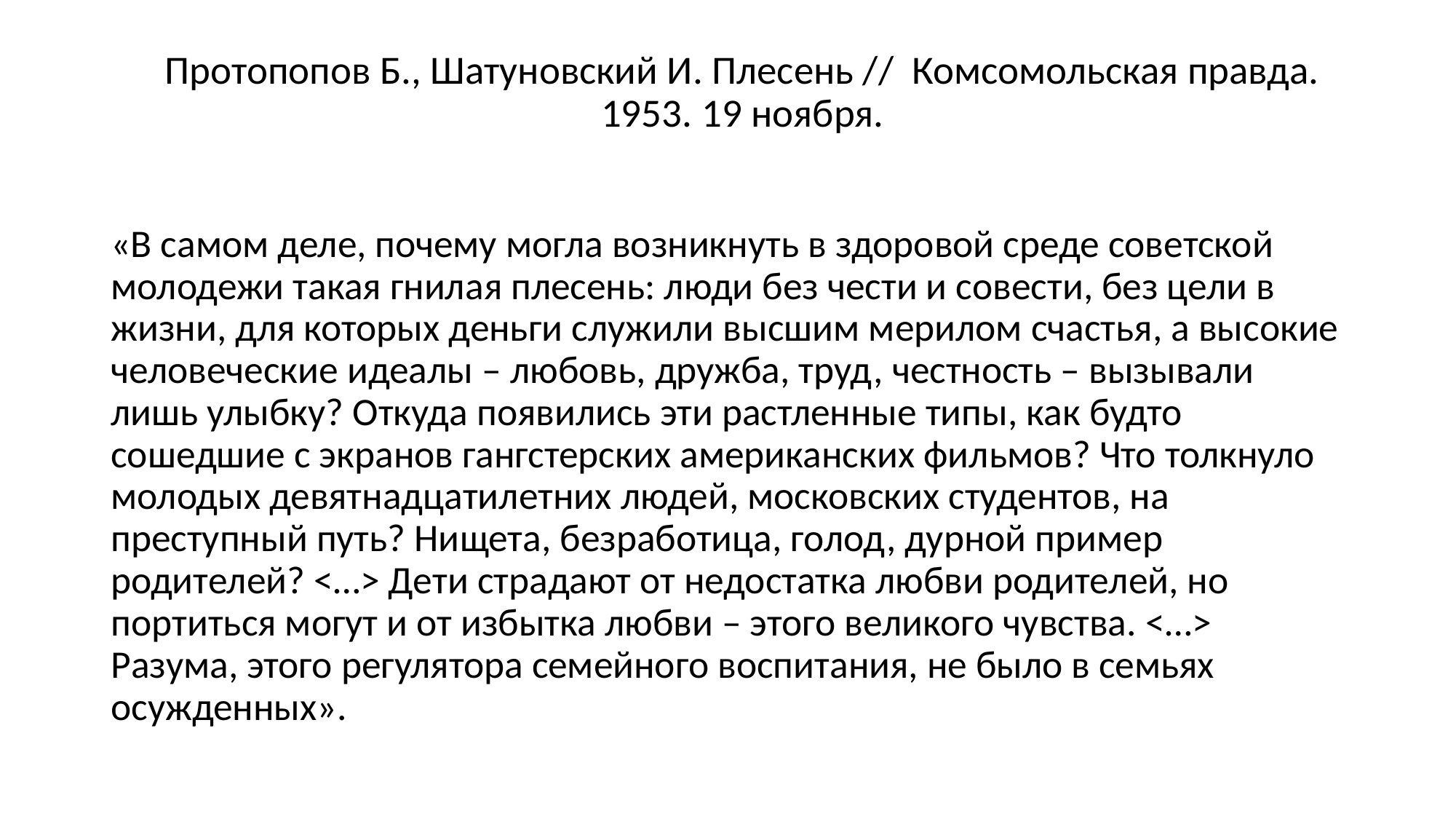

# Протопопов Б., Шатуновский И. Плесень //  Комсомольская правда. 1953. 19 ноября.
«В самом деле, почему могла возникнуть в здоровой среде советской молодежи такая гнилая плесень: люди без чести и совести, без цели в жизни, для которых деньги служили высшим мерилом счастья, а высокие человеческие идеалы – любовь, дружба, труд, честность – вызывали лишь улыбку? Откуда появились эти растленные типы, как будто сошедшие с экранов гангстерских американских фильмов? Что толкнуло молодых девятнадцатилетних людей, московских студентов, на преступный путь? Нищета, безработица, голод, дурной пример родителей? <…> Дети страдают от недостатка любви родителей, но портиться могут и от избытка любви – этого великого чувства. <…>
Разума, этого регулятора семейного воспитания, не было в семьях осужденных».